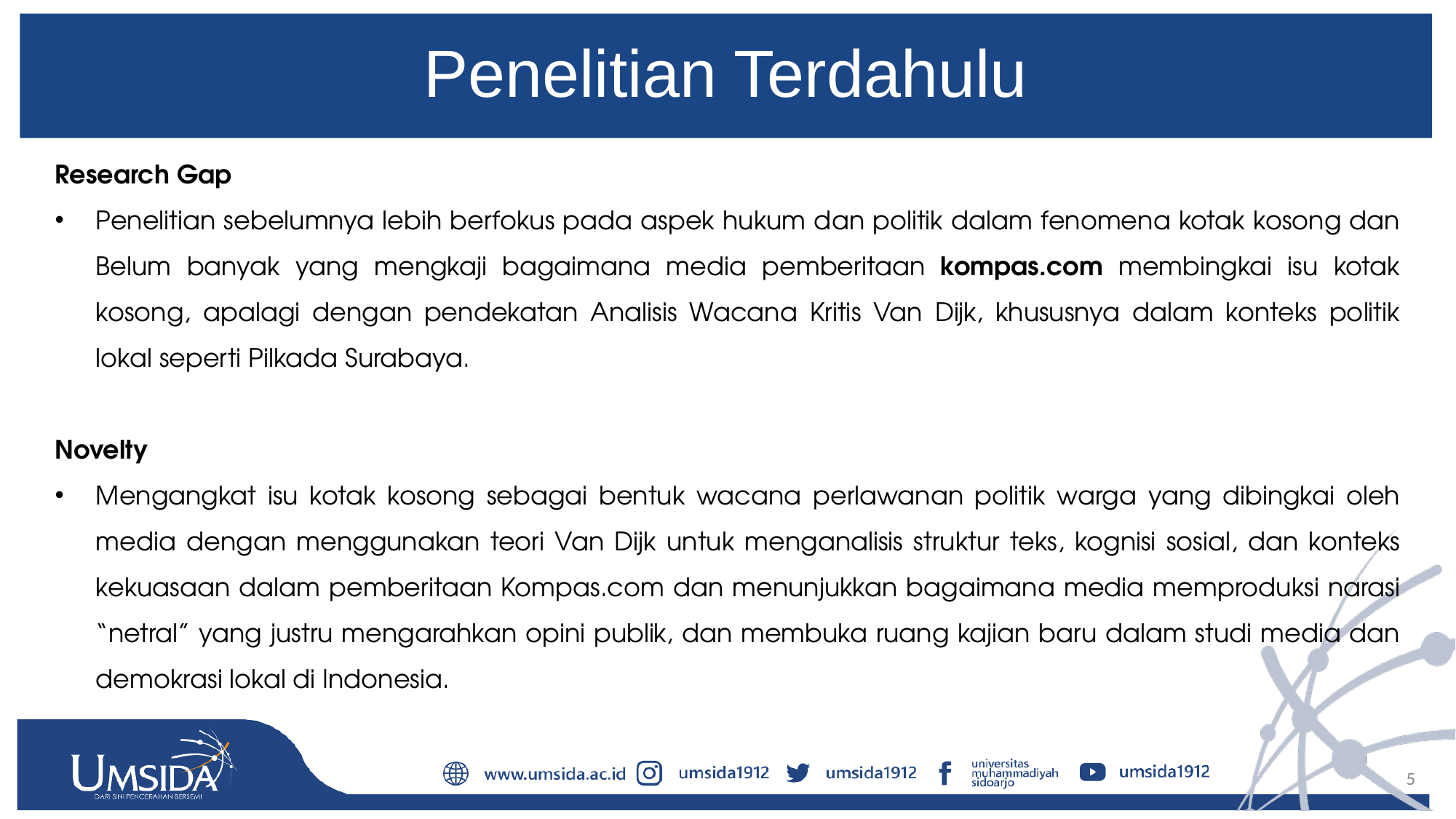

# Penelitian Terdahulu

Research Gap
Penelitian sebelumnya lebih berfokus pada aspek hukum dan politik dalam fenomena kotak kosong dan Belum banyak yang mengkaji bagaimana media pemberitaan kompas.com membingkai isu kotak kosong, apalagi dengan pendekatan Analisis Wacana Kritis Van Dijk, khususnya dalam konteks politik lokal seperti Pilkada Surabaya.

Novelty
Mengangkat isu kotak kosong sebagai bentuk wacana perlawanan politik warga yang dibingkai oleh media dengan menggunakan teori Van Dijk untuk menganalisis struktur teks, kognisi sosial, dan konteks kekuasaan dalam pemberitaan Kompas.com dan menunjukkan bagaimana media memproduksi narasi “netral” yang justru mengarahkan opini publik, dan membuka ruang kajian baru dalam studi media dan demokrasi lokal di Indonesia.